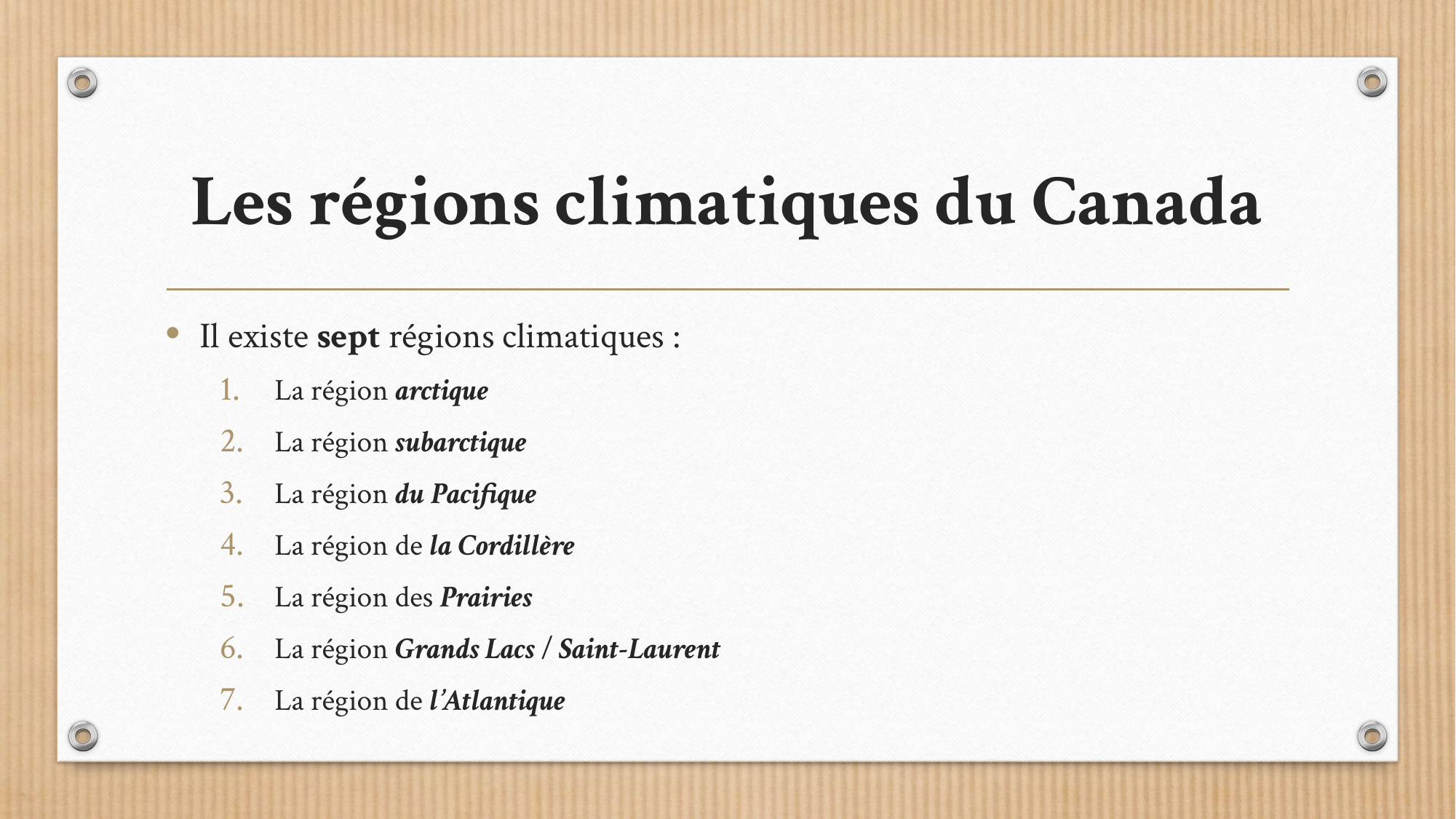

# Les régions climatiques du Canada
Il existe sept régions climatiques :
La région arctique
La région subarctique
La région du Pacifique
La région de la Cordillère
La région des Prairies
La région Grands Lacs / Saint-Laurent
La région de l’Atlantique